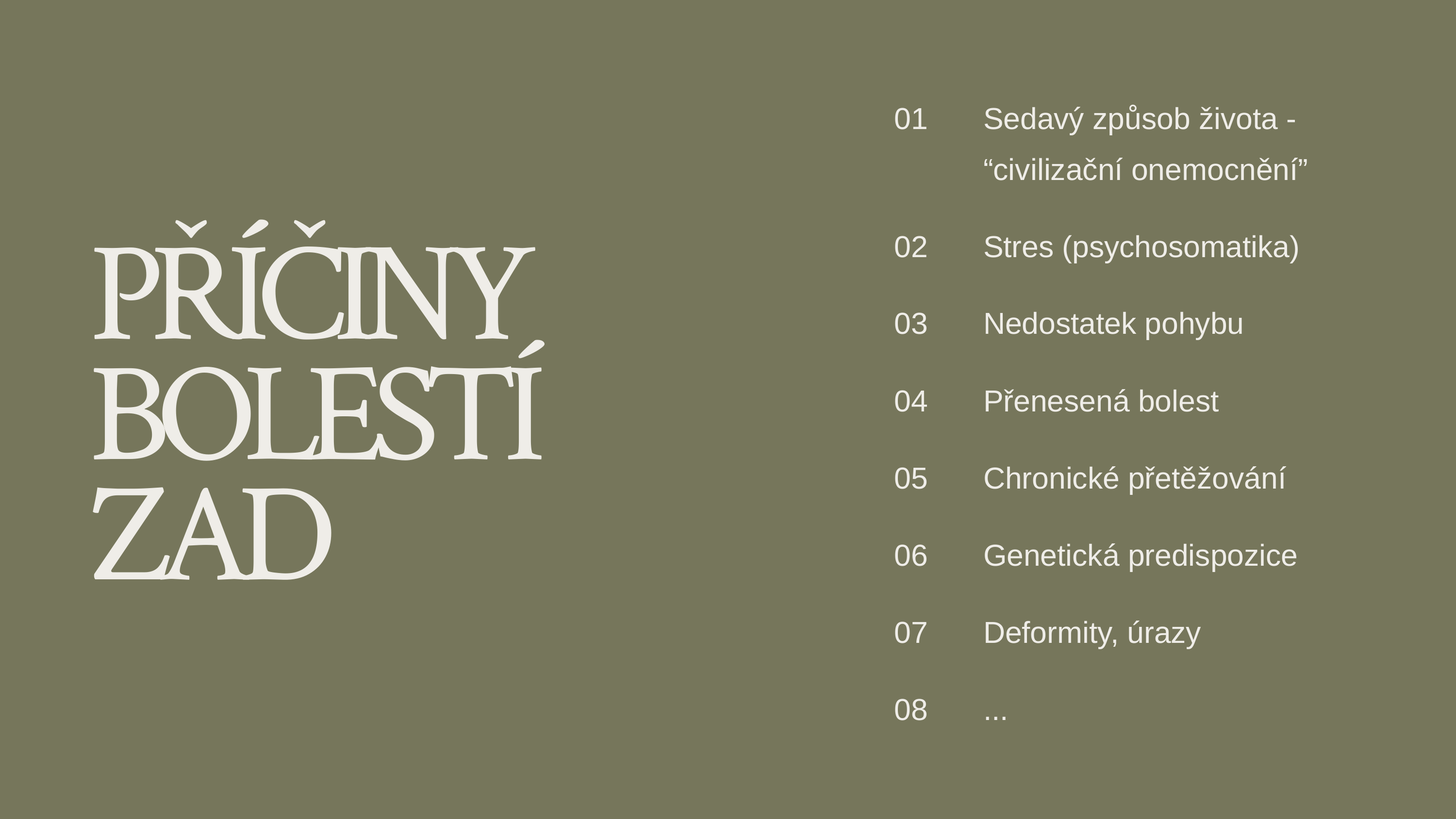

01
Sedavý způsob života - “civilizační onemocnění”
02
Stres (psychosomatika)
PŘÍČINY BOLESTÍ
ZAD
03
Nedostatek pohybu
04
Přenesená bolest
05
Chronické přetěžování
06
Genetická predispozice
07
Deformity, úrazy
08
...